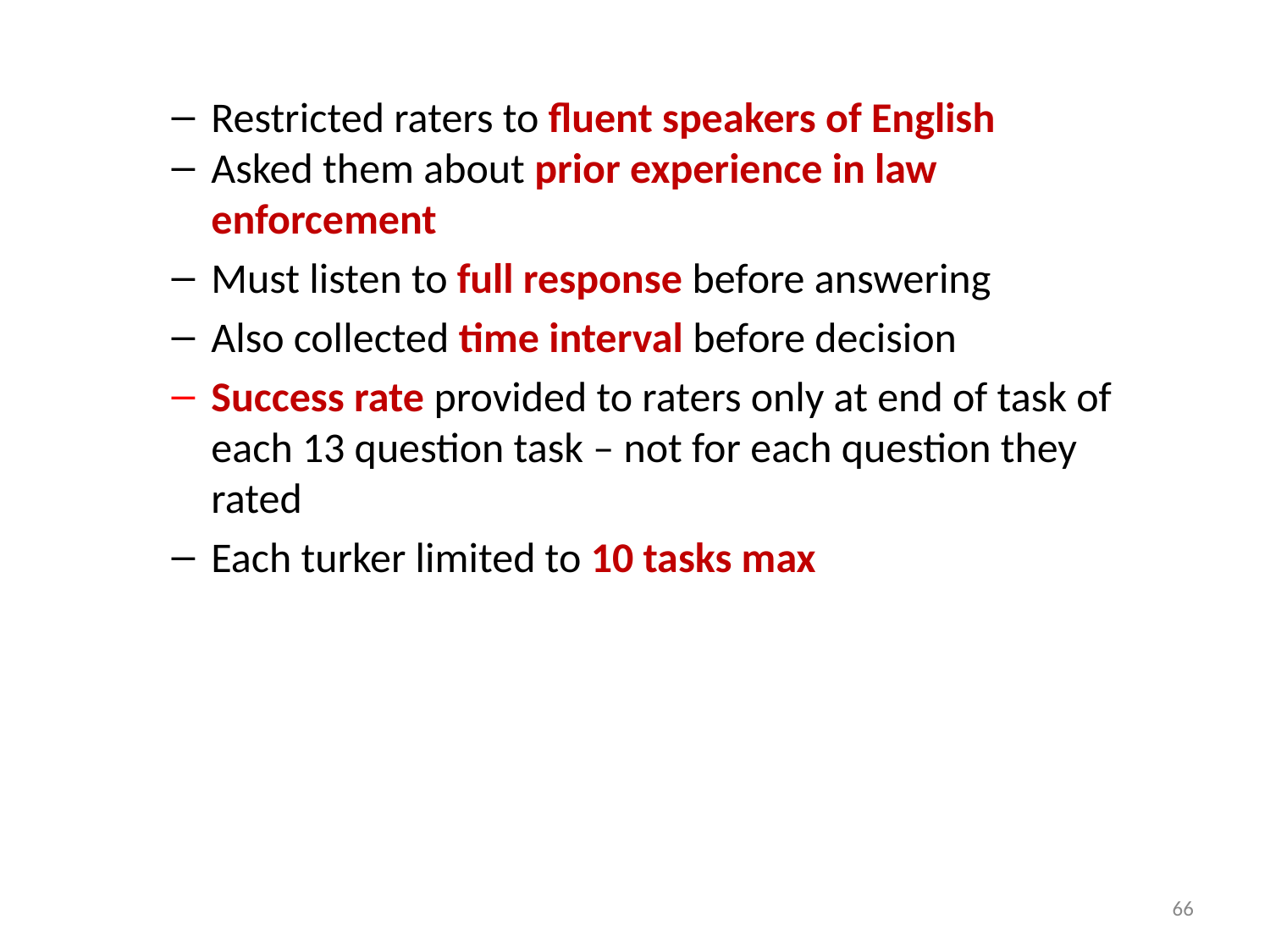

Restricted raters to fluent speakers of English
Asked them about prior experience in law enforcement
Must listen to full response before answering
Also collected time interval before decision
Success rate provided to raters only at end of task of each 13 question task – not for each question they rated
Each turker limited to 10 tasks max

66